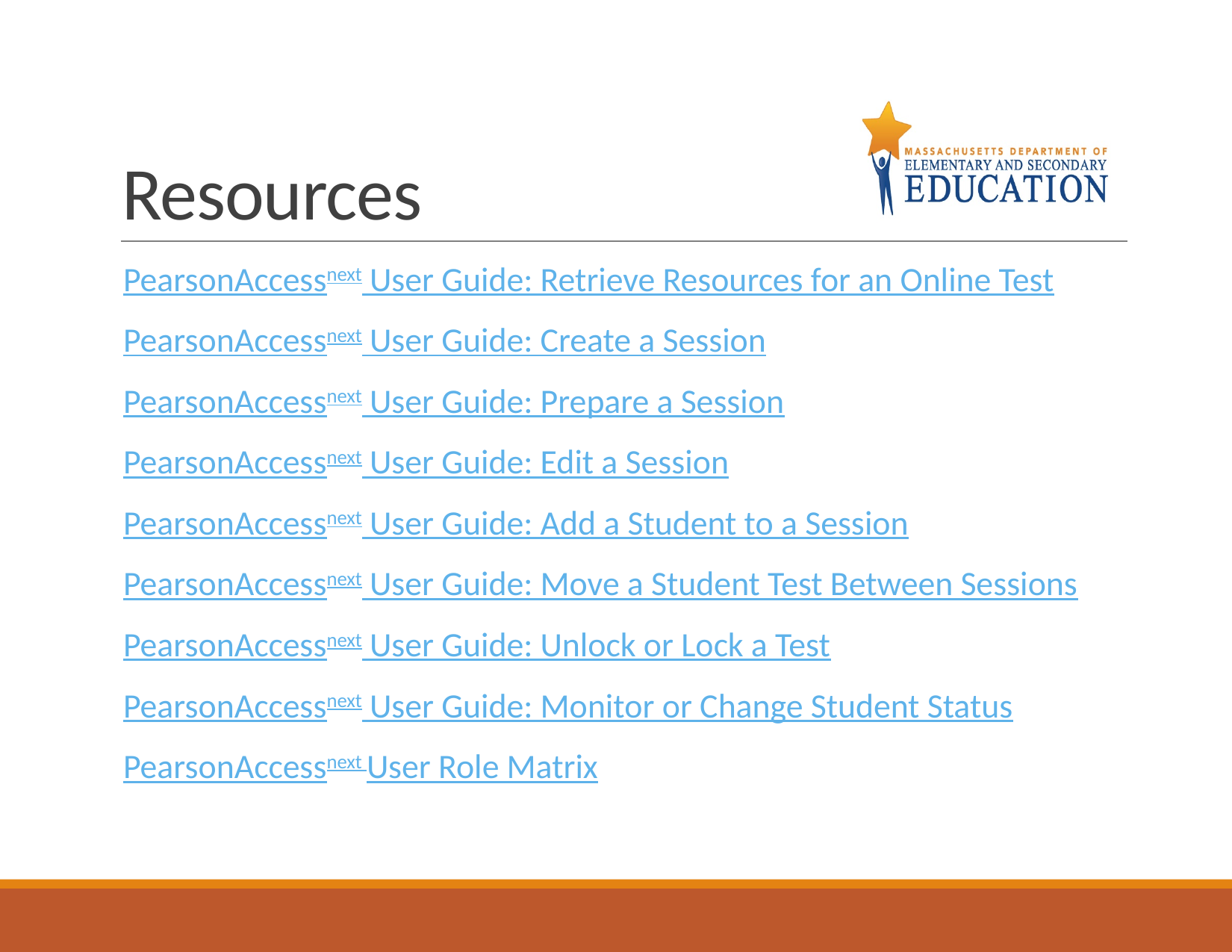

# Resources
PearsonAccessnext User Guide: Retrieve Resources for an Online Test
PearsonAccessnext User Guide: Create a Session
PearsonAccessnext User Guide: Prepare a Session
PearsonAccessnext User Guide: Edit a Session
PearsonAccessnext User Guide: Add a Student to a Session
PearsonAccessnext User Guide: Move a Student Test Between Sessions
PearsonAccessnext User Guide: Unlock or Lock a Test
PearsonAccessnext User Guide: Monitor or Change Student Status
PearsonAccessnext User Role Matrix